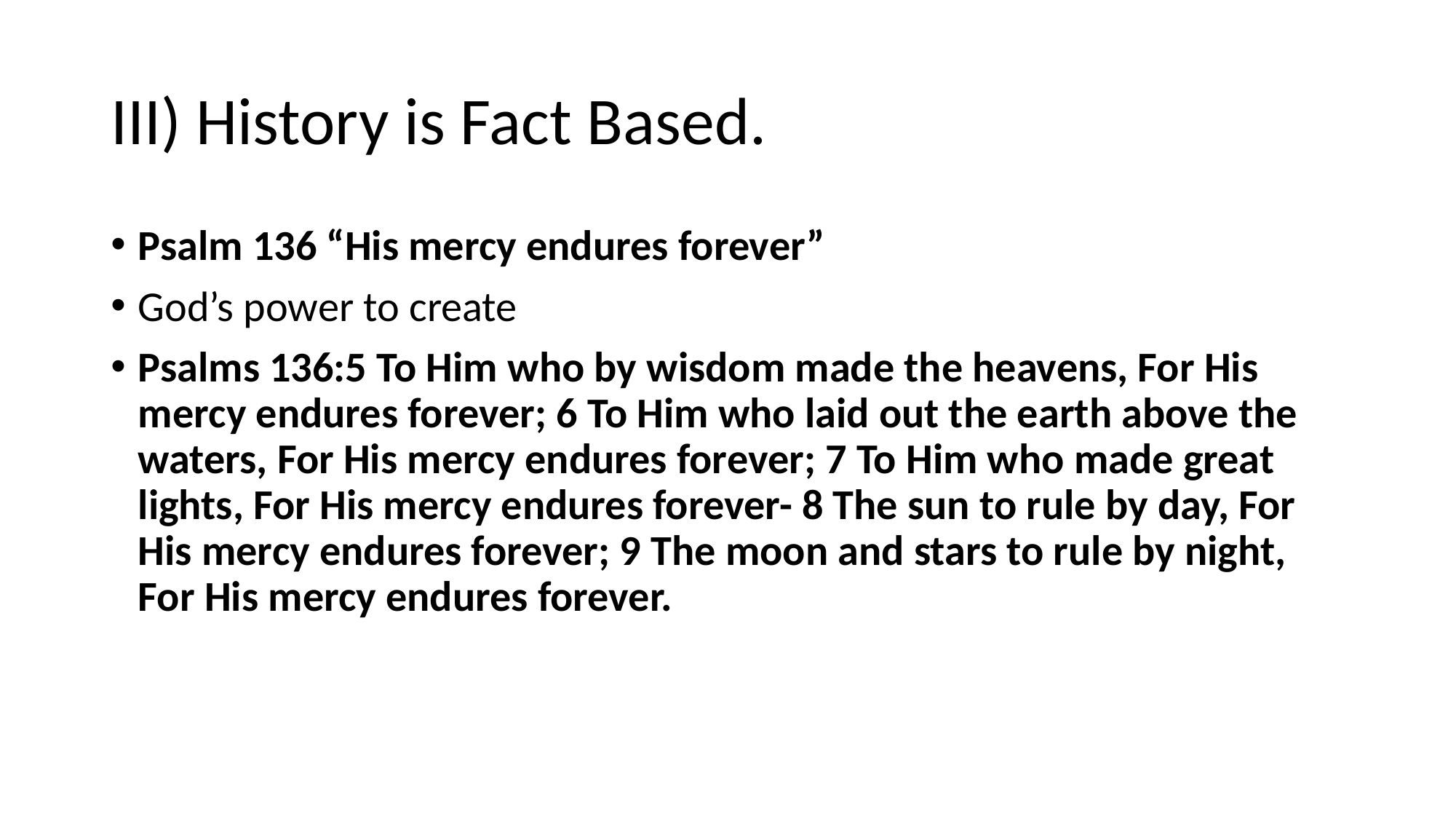

# III) History is Fact Based.
Psalm 136 “His mercy endures forever”
God’s power to create
Psalms 136:5 To Him who by wisdom made the heavens, For His mercy endures forever; 6 To Him who laid out the earth above the waters, For His mercy endures forever; 7 To Him who made great lights, For His mercy endures forever- 8 The sun to rule by day, For His mercy endures forever; 9 The moon and stars to rule by night, For His mercy endures forever.